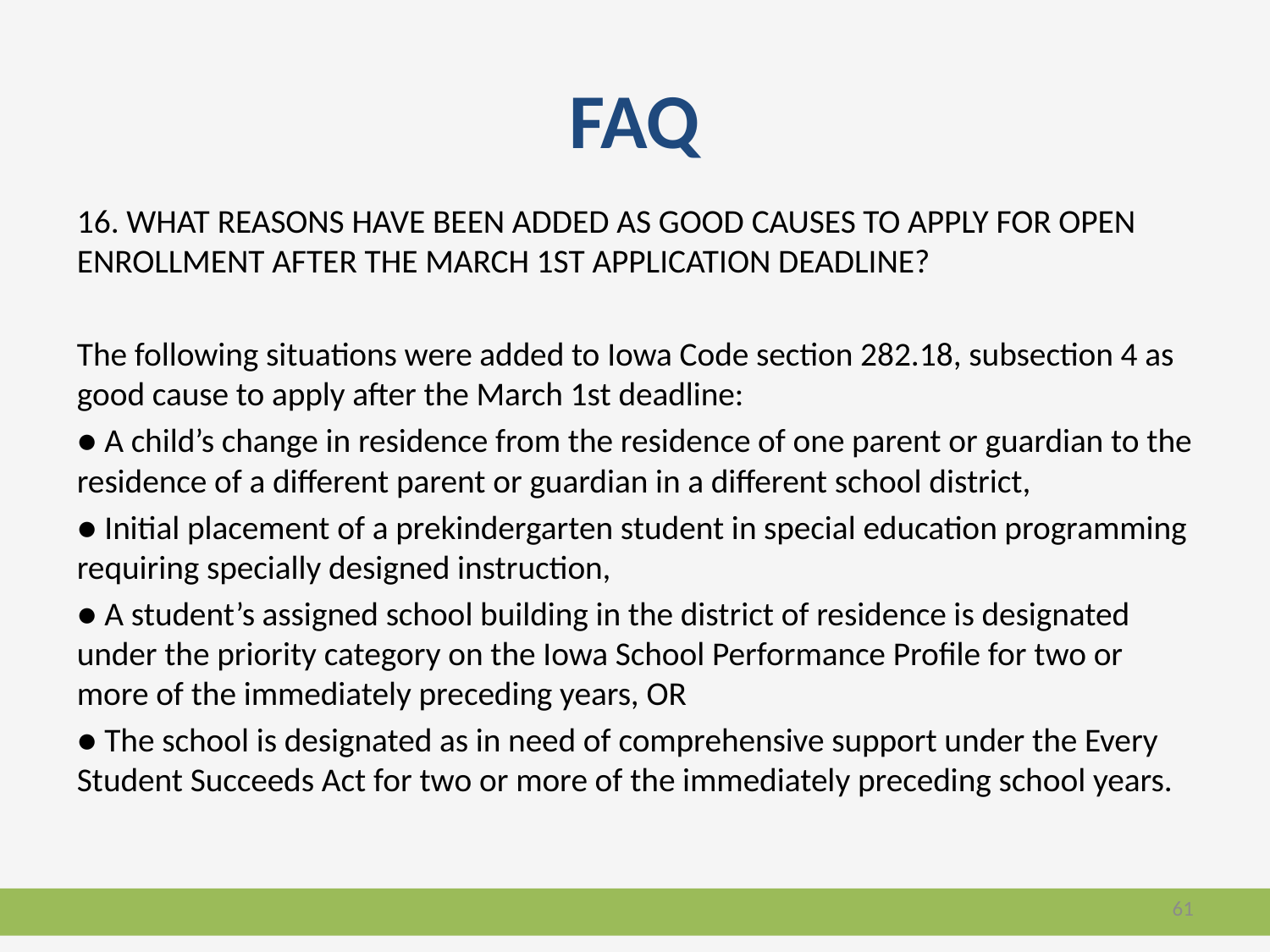

# FAQ
16. WHAT REASONS HAVE BEEN ADDED AS GOOD CAUSES TO APPLY FOR OPEN ENROLLMENT AFTER THE MARCH 1ST APPLICATION DEADLINE?

The following situations were added to Iowa Code section 282.18, subsection 4 as good cause to apply after the March 1st deadline:
● A child’s change in residence from the residence of one parent or guardian to the residence of a different parent or guardian in a different school district,
● Initial placement of a prekindergarten student in special education programming requiring specially designed instruction,
● A student’s assigned school building in the district of residence is designated under the priority category on the Iowa School Performance Profile for two or more of the immediately preceding years, OR
● The school is designated as in need of comprehensive support under the Every Student Succeeds Act for two or more of the immediately preceding school years.
61